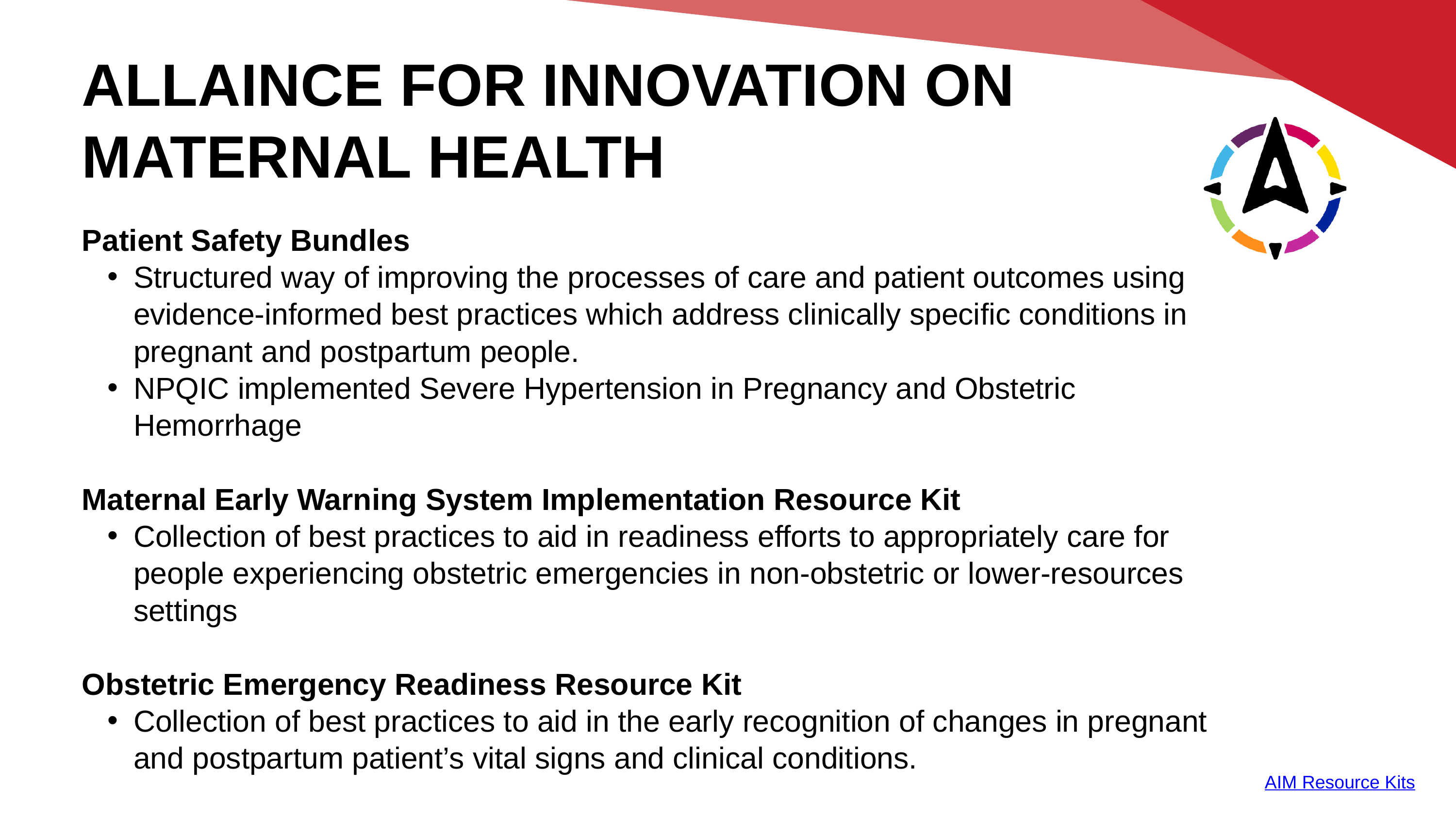

ALLAINCE FOR INNOVATION ON MATERNAL HEALTH

Patient Safety Bundles
Structured way of improving the processes of care and patient outcomes using evidence-informed best practices which address clinically specific conditions in pregnant and postpartum people.
NPQIC implemented Severe Hypertension in Pregnancy and Obstetric Hemorrhage

Maternal Early Warning System Implementation Resource Kit
Collection of best practices to aid in readiness efforts to appropriately care for people experiencing obstetric emergencies in non-obstetric or lower-resources settings

Obstetric Emergency Readiness Resource Kit
Collection of best practices to aid in the early recognition of changes in pregnant and postpartum patient’s vital signs and clinical conditions.
AIM Resource Kits